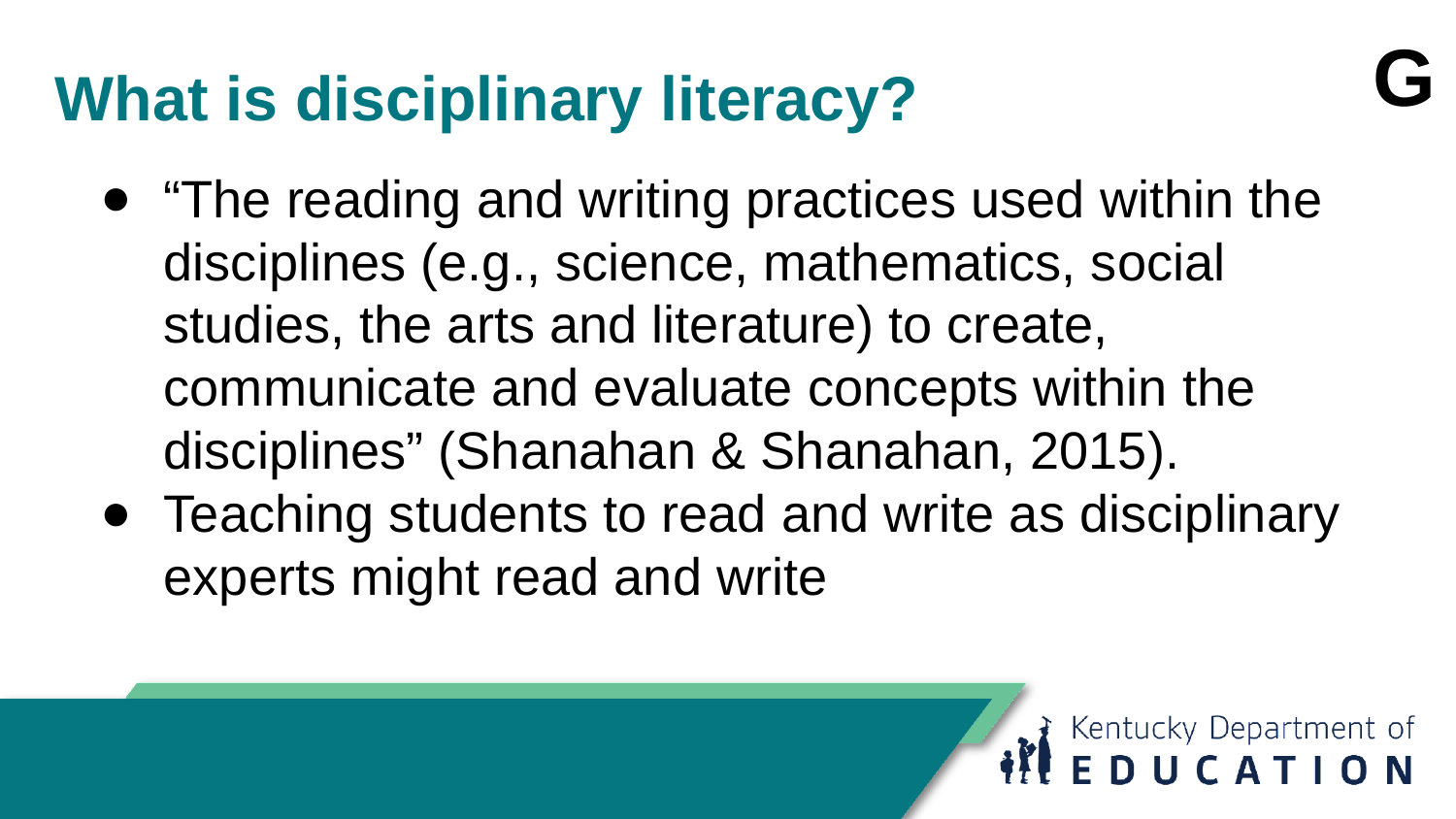

G
# What is disciplinary literacy?
“The reading and writing practices used within the disciplines (e.g., science, mathematics, social studies, the arts and literature) to create, communicate and evaluate concepts within the disciplines” (Shanahan & Shanahan, 2015).
Teaching students to read and write as disciplinary experts might read and write